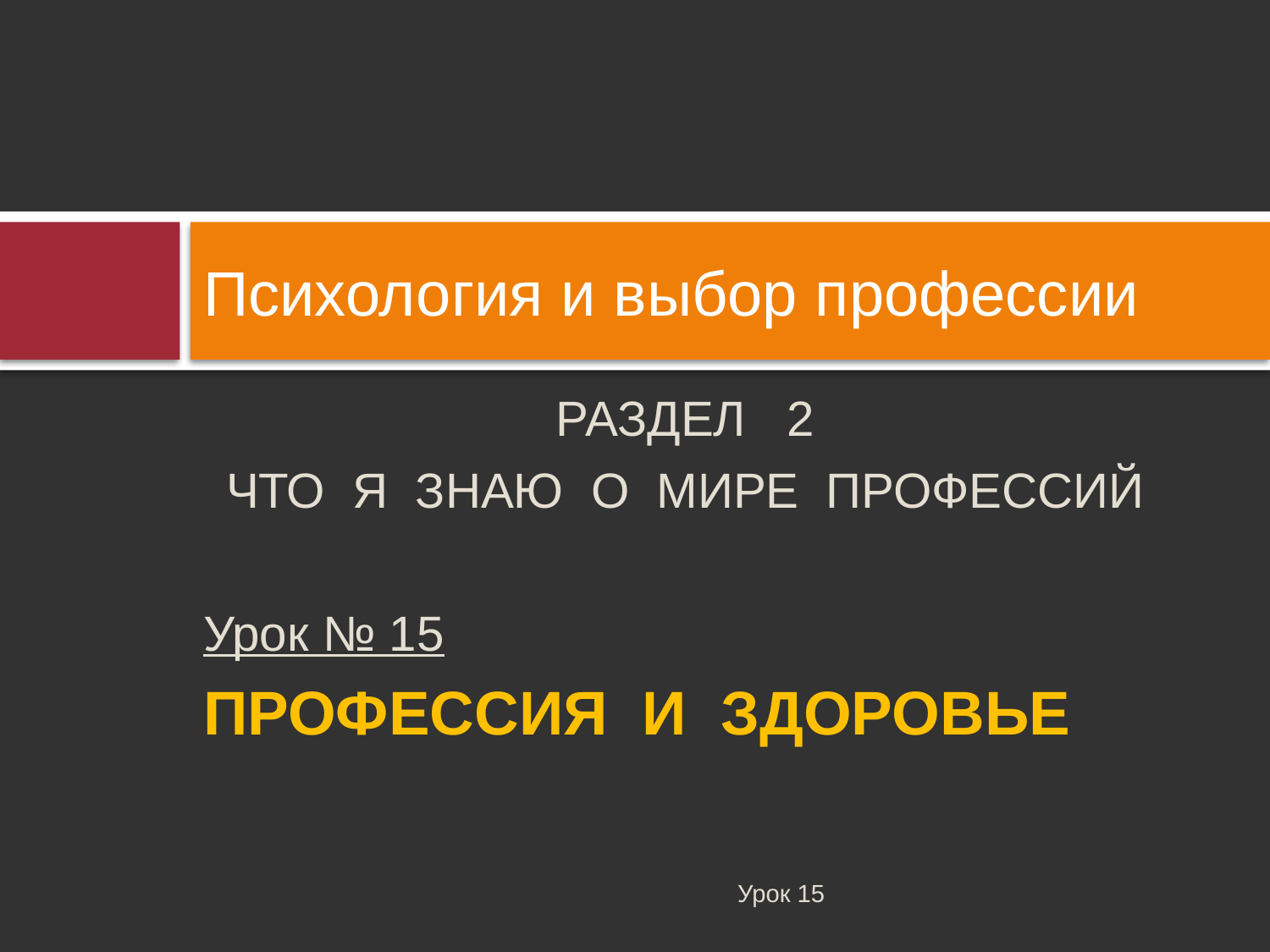

# Психология и выбор профессии
РАЗДЕЛ   2
ЧТО  Я  ЗНАЮ  О  МИРЕ  ПРОФЕССИЙ

Урок № 15
ПРОФЕССИЯ  И  ЗДОРОВЬЕ

Урок 15